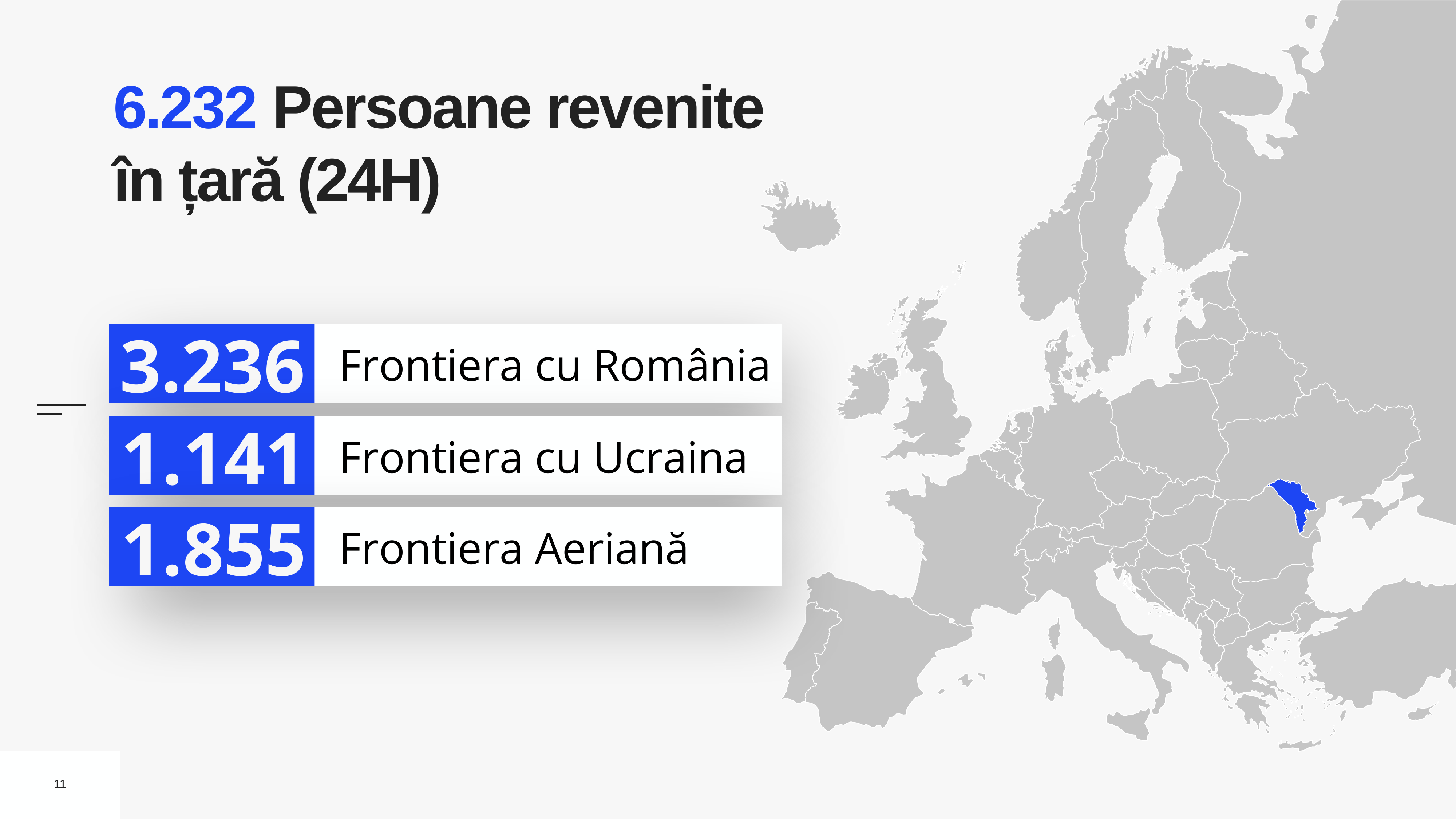

# 6.232 Persoane revenite în țară (24H)
3.236

Frontiera cu România
1.141

Frontiera cu Ucraina
1.855

Frontiera Aeriană
11